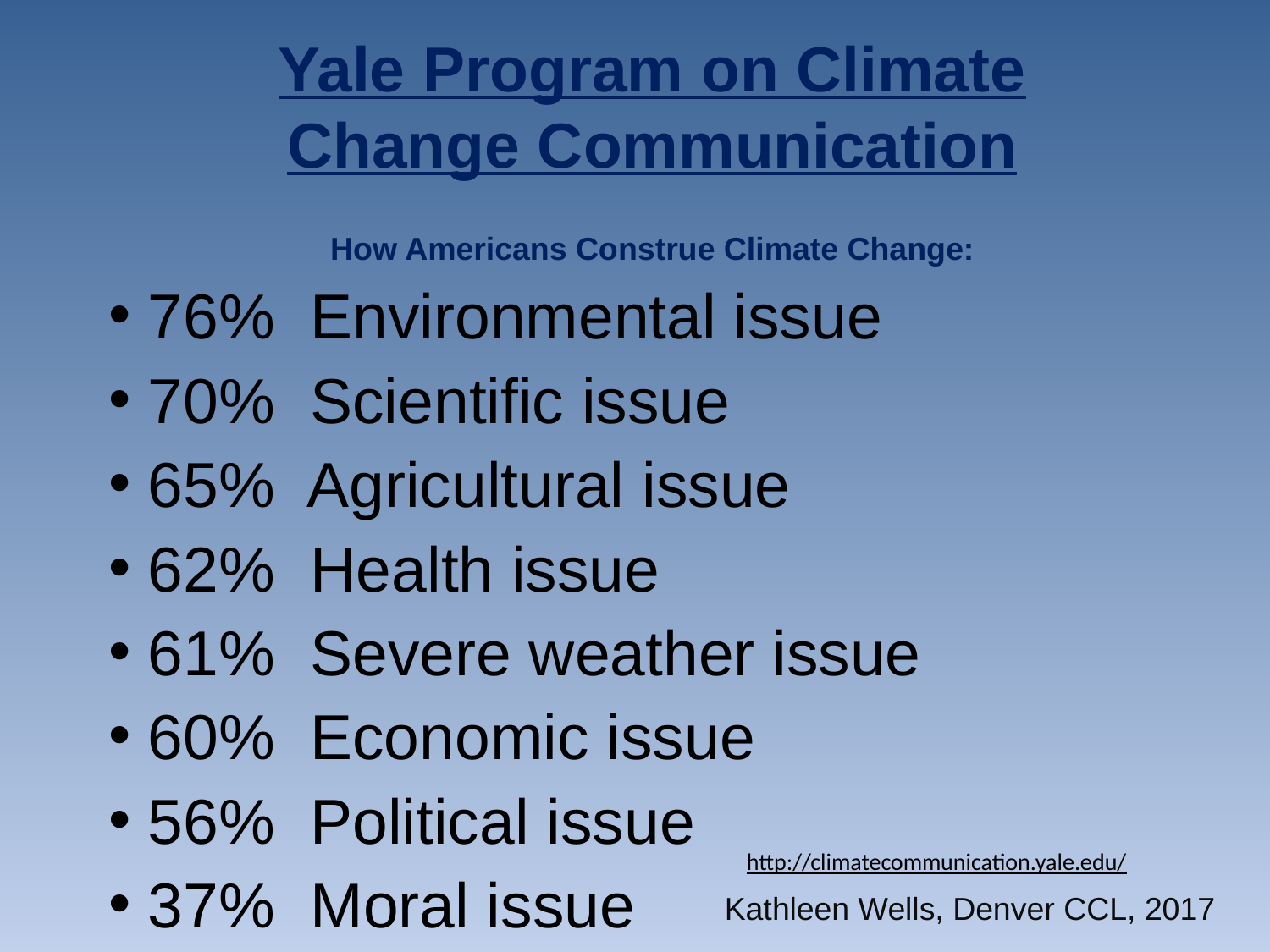

# Yale Program on Climate Change Communication
How Americans Construe Climate Change:
 76%  Environmental issue
 70%  Scientific issue
 65%  Agricultural issue
 62%  Health issue
 61%  Severe weather issue
 60%  Economic issue
 56%  Political issue
 37%  Moral issue
http://climatecommunication.yale.edu/
Kathleen Wells, Denver CCL, 2017